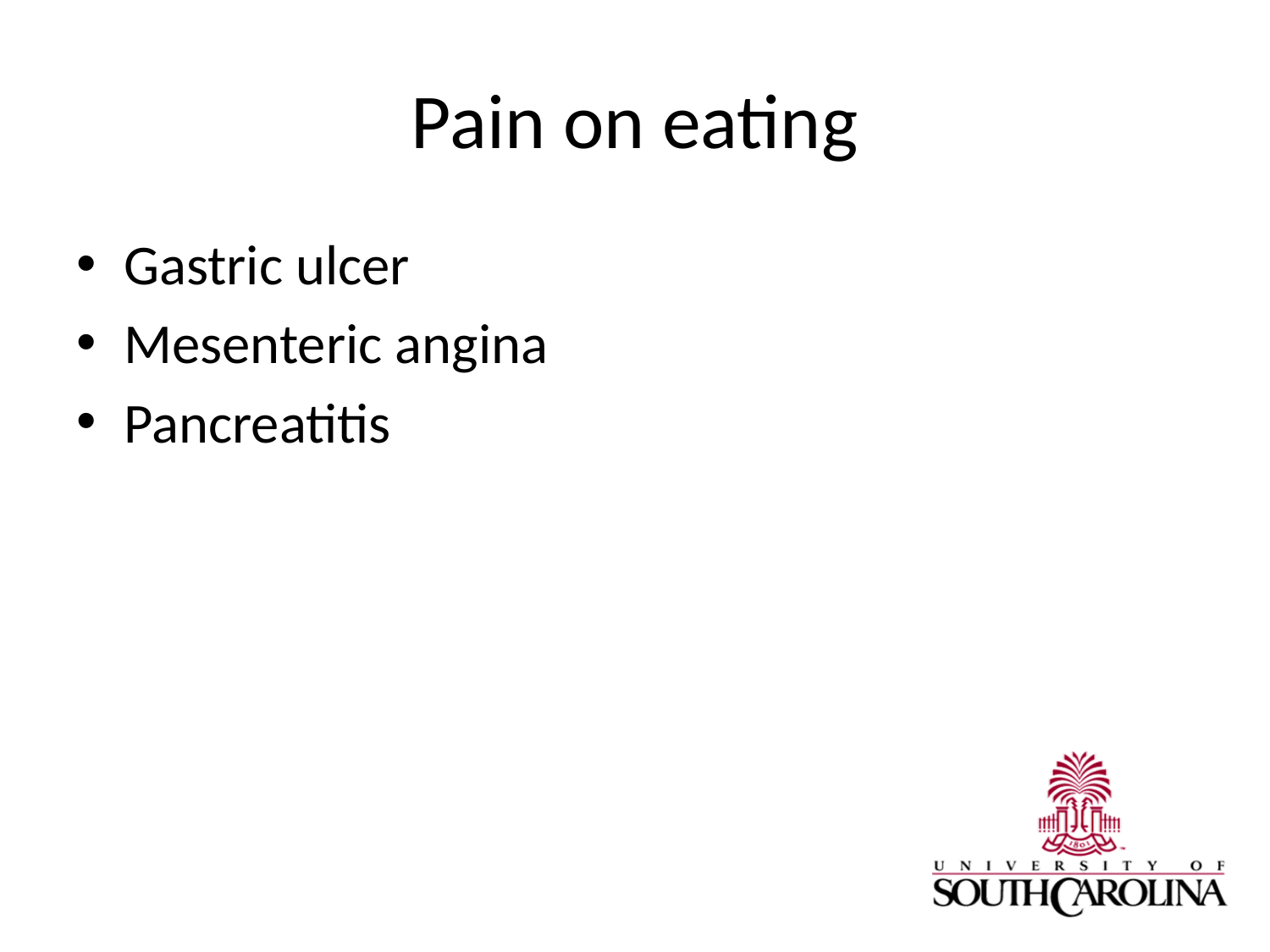

# Pain on eating
Gastric ulcer
Mesenteric angina
Pancreatitis